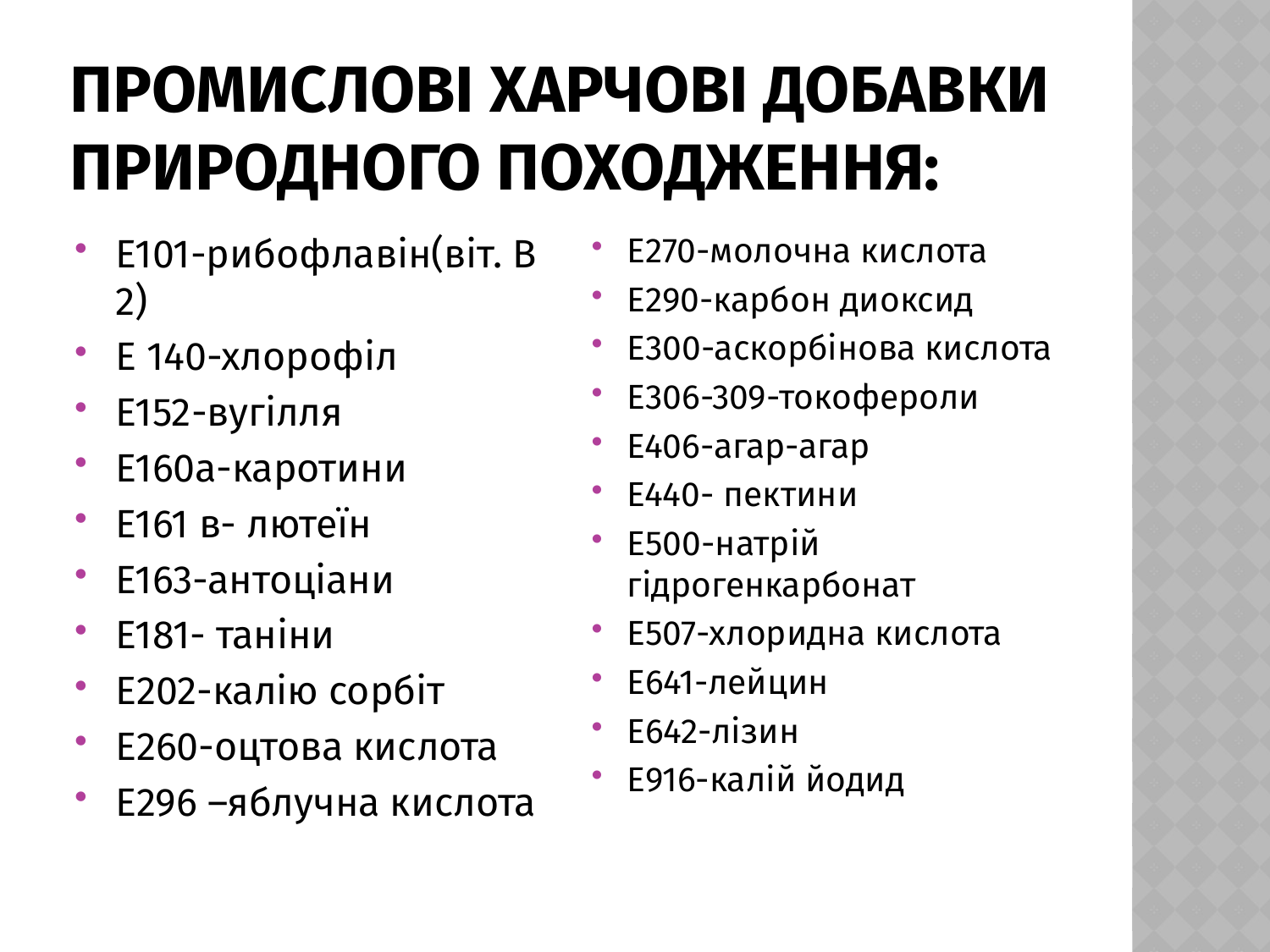

# Промислові харчові добавки природного походження:
Е101-рибофлавін(віт. В 2)
Е 140-хлорофіл
Е152-вугілля
Е160а-каротини
Е161 в- лютеїн
Е163-антоціани
Е181- таніни
Е202-калію сорбіт
Е260-оцтова кислота
Е296 –яблучна кислота
Е270-молочна кислота
Е290-карбон диоксид
Е300-аскорбінова кислота
Е306-309-токофероли
Е406-агар-агар
Е440- пектини
Е500-натрій гідрогенкарбонат
Е507-хлоридна кислота
Е641-лейцин
Е642-лізин
Е916-калій йодид